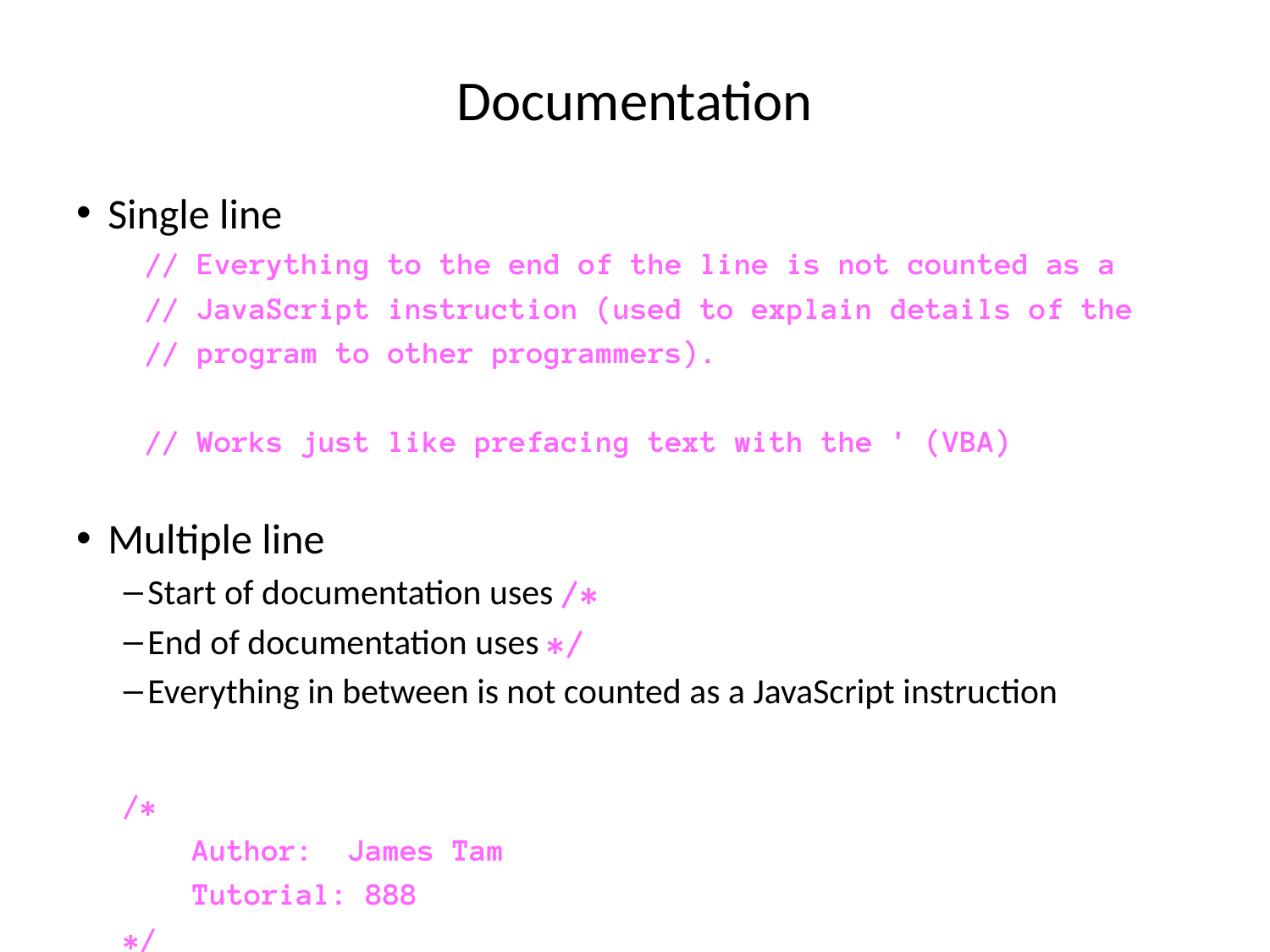

# Documentation
Single line
    // Everything to the end of the line is not counted as a
    // JavaScript instruction (used to explain details of the
    // program to other programmers).

    // Works just like prefacing text with the ' (VBA)

Multiple line
Start of documentation uses /*
End of documentation uses */
Everything in between is not counted as a JavaScript instruction

/*
    Author:  James Tam
    Tutorial: 888
*/